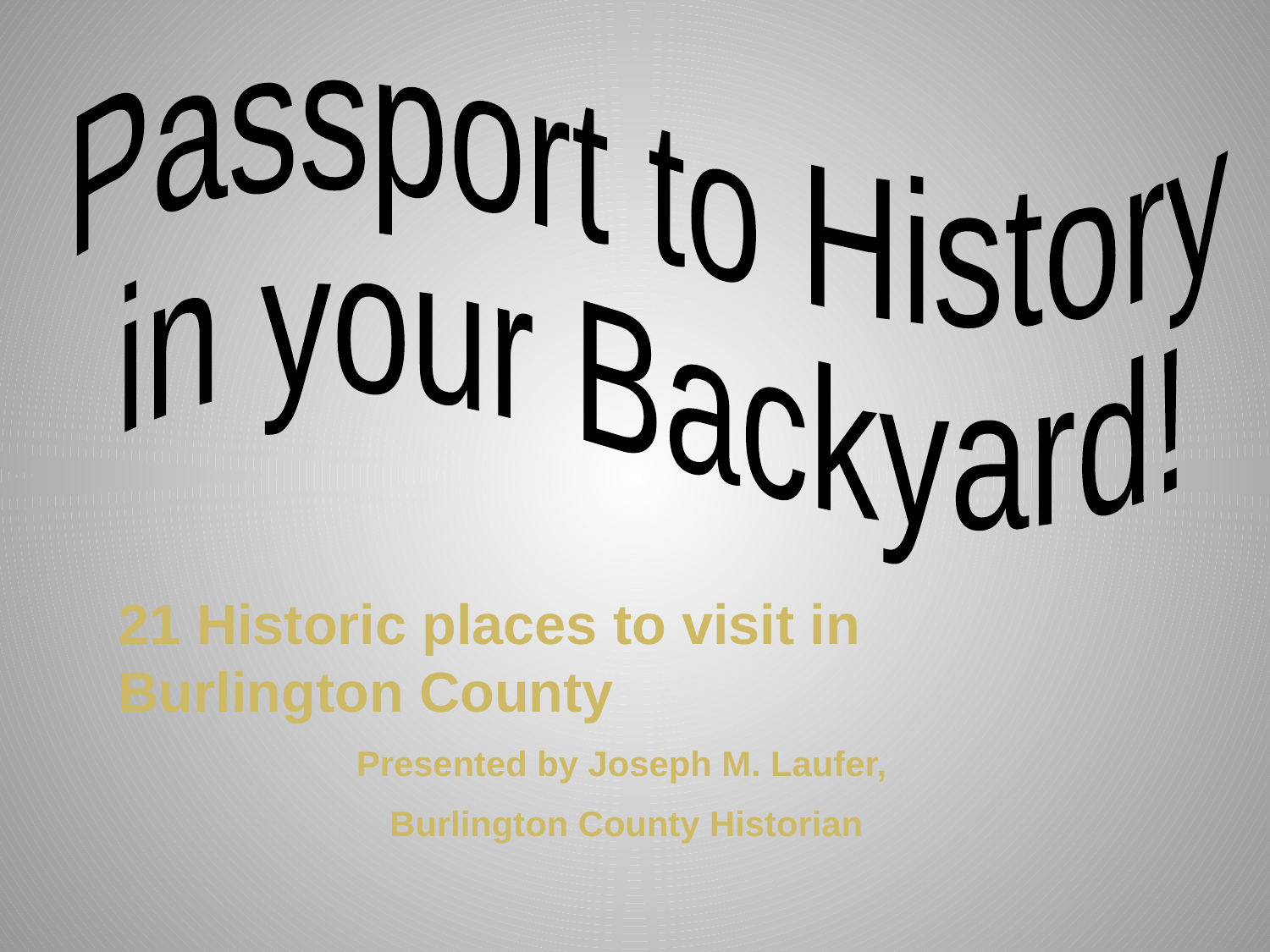

Passport to History
in your Backyard!
21 Historic places to visit in     Burlington County
Presented by Joseph M. Laufer,
Burlington County Historian